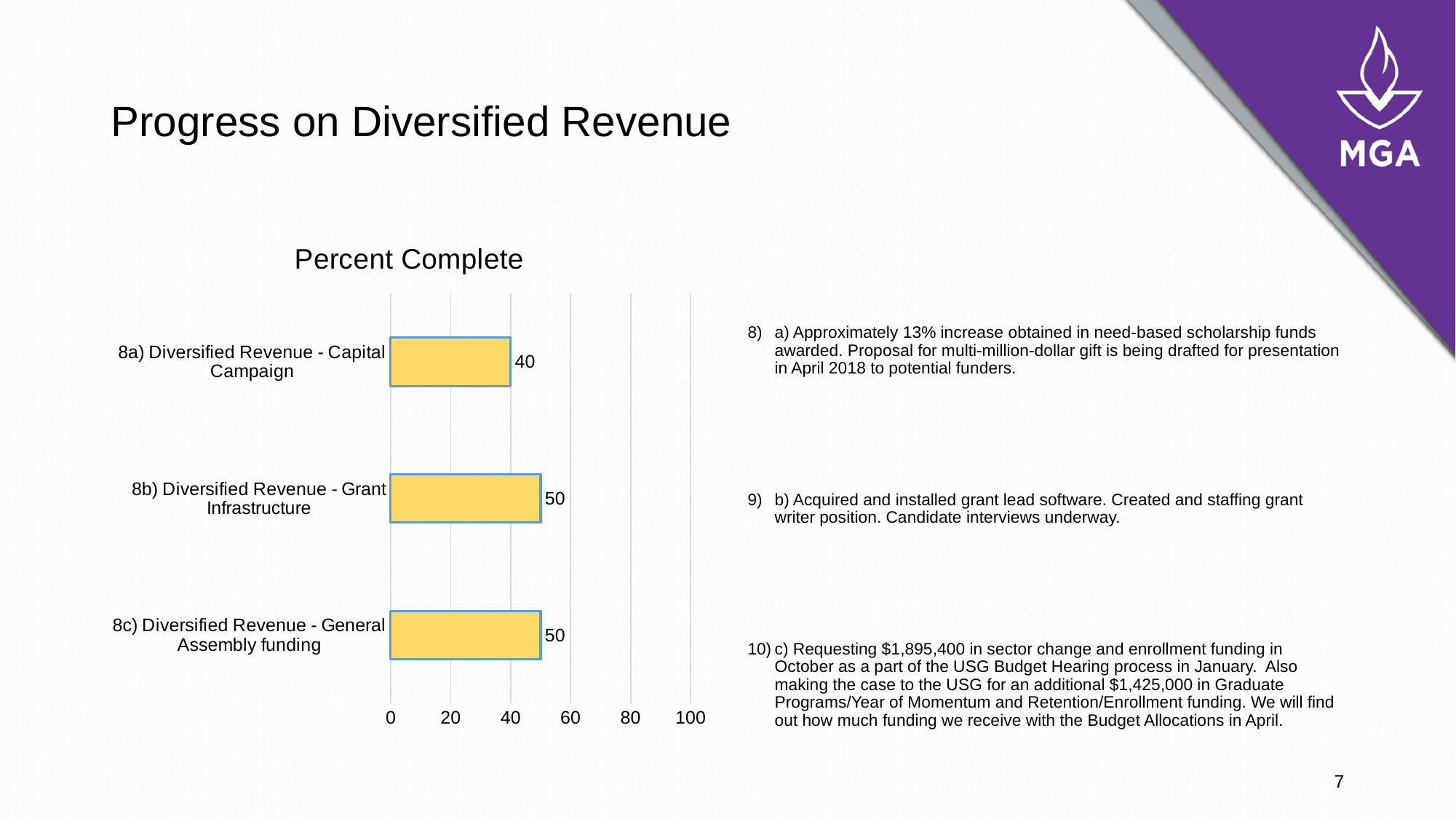

# Progress on Diversified Revenue

### Chart: Percent Complete

| Category | Percent Complete |
|---|---|
| 8c) Diversified Revenue - General Assembly funding | 50.0 |
| 8b) Diversified Revenue - Grant Infrastructure | 50.0 |
| 8a) Diversified Revenue - Capital Campaign | 40.0 |

a) Approximately 13% increase obtained in need-based scholarship funds awarded. Proposal for multi-million-dollar gift is being drafted for presentation in April 2018 to potential funders.

b) Acquired and installed grant lead software. Created and staffing grant writer position. Candidate interviews underway.

c) Requesting $1,895,400 in sector change and enrollment funding in October as a part of the USG Budget Hearing process in January.  Also making the case to the USG for an additional $1,425,000 in Graduate Programs/Year of Momentum and Retention/Enrollment funding. We will find out how much funding we receive with the Budget Allocations in April.

7